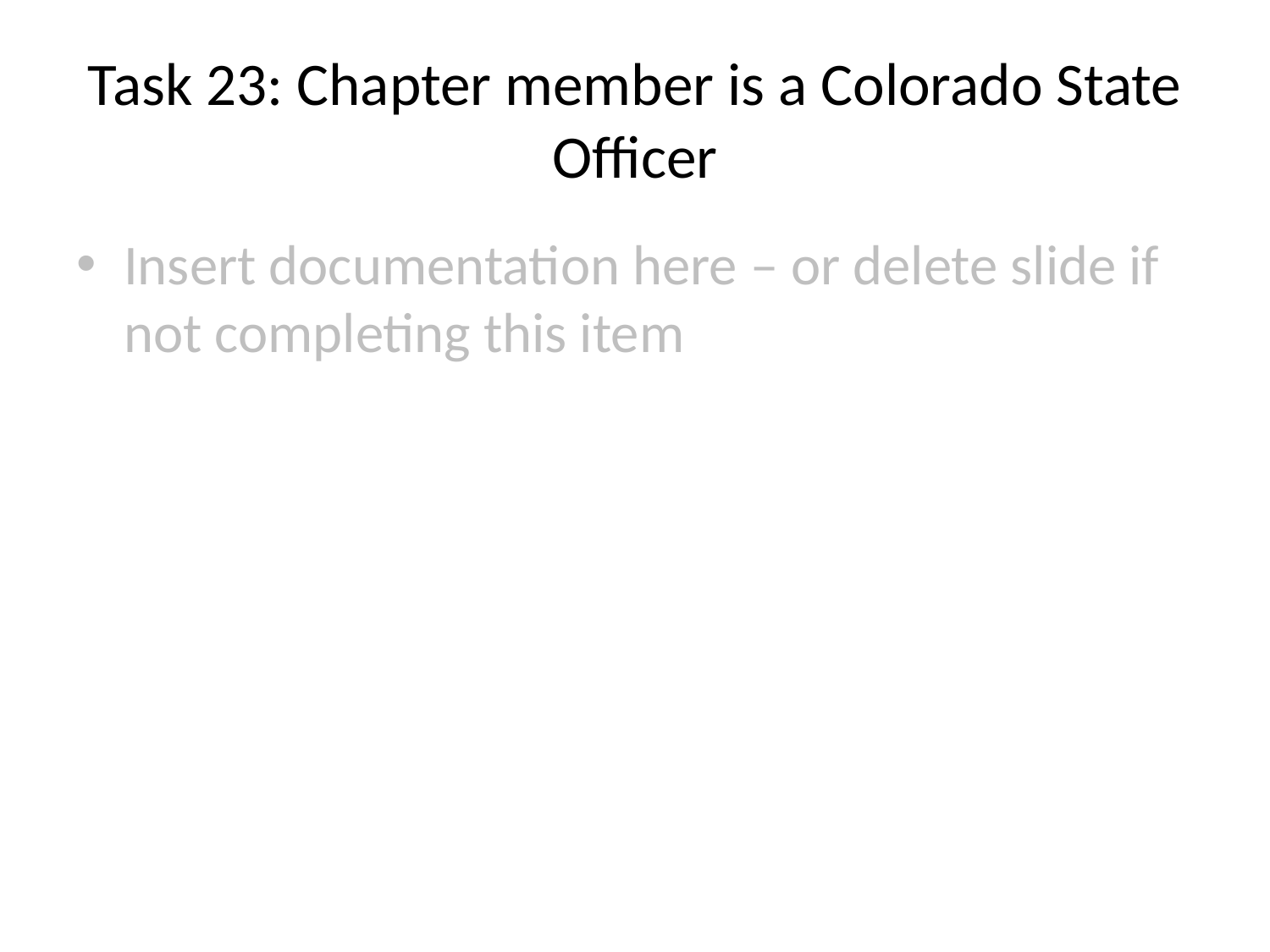

# Task 23: Chapter member is a Colorado State Officer
Insert documentation here – or delete slide if not completing this item